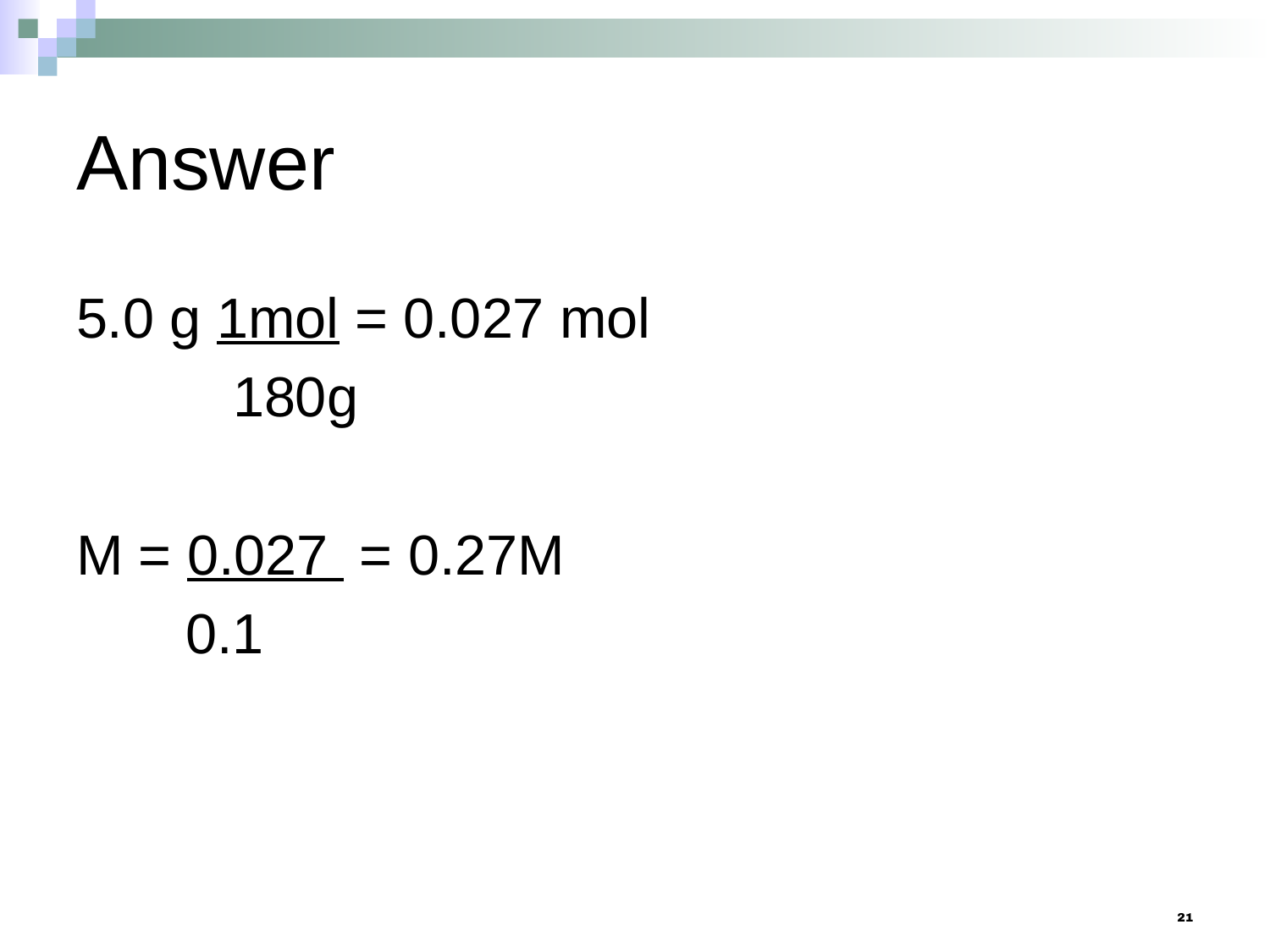

# Answer
5.0 g 1mol = 0.027 mol
          180g

M = 0.027  = 0.27M
       0.1
21